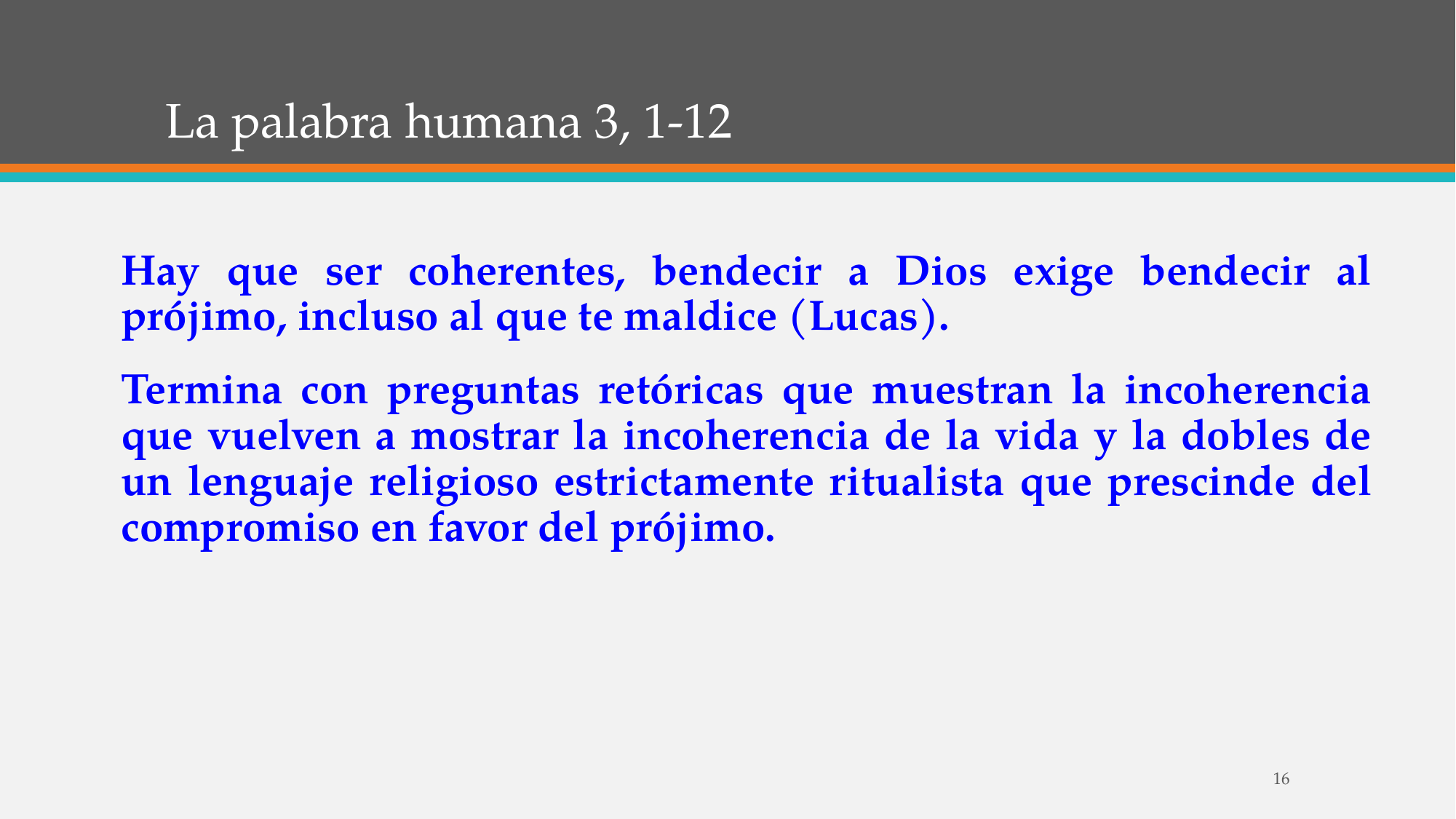

# La palabra humana 3, 1-12
Hay que ser coherentes, bendecir a Dios exige bendecir al prójimo, incluso al que te maldice (Lucas).
Termina con preguntas retóricas que muestran la incoherencia que vuelven a mostrar la incoherencia de la vida y la dobles de un lenguaje religioso estrictamente ritualista que prescinde del compromiso en favor del prójimo.
16